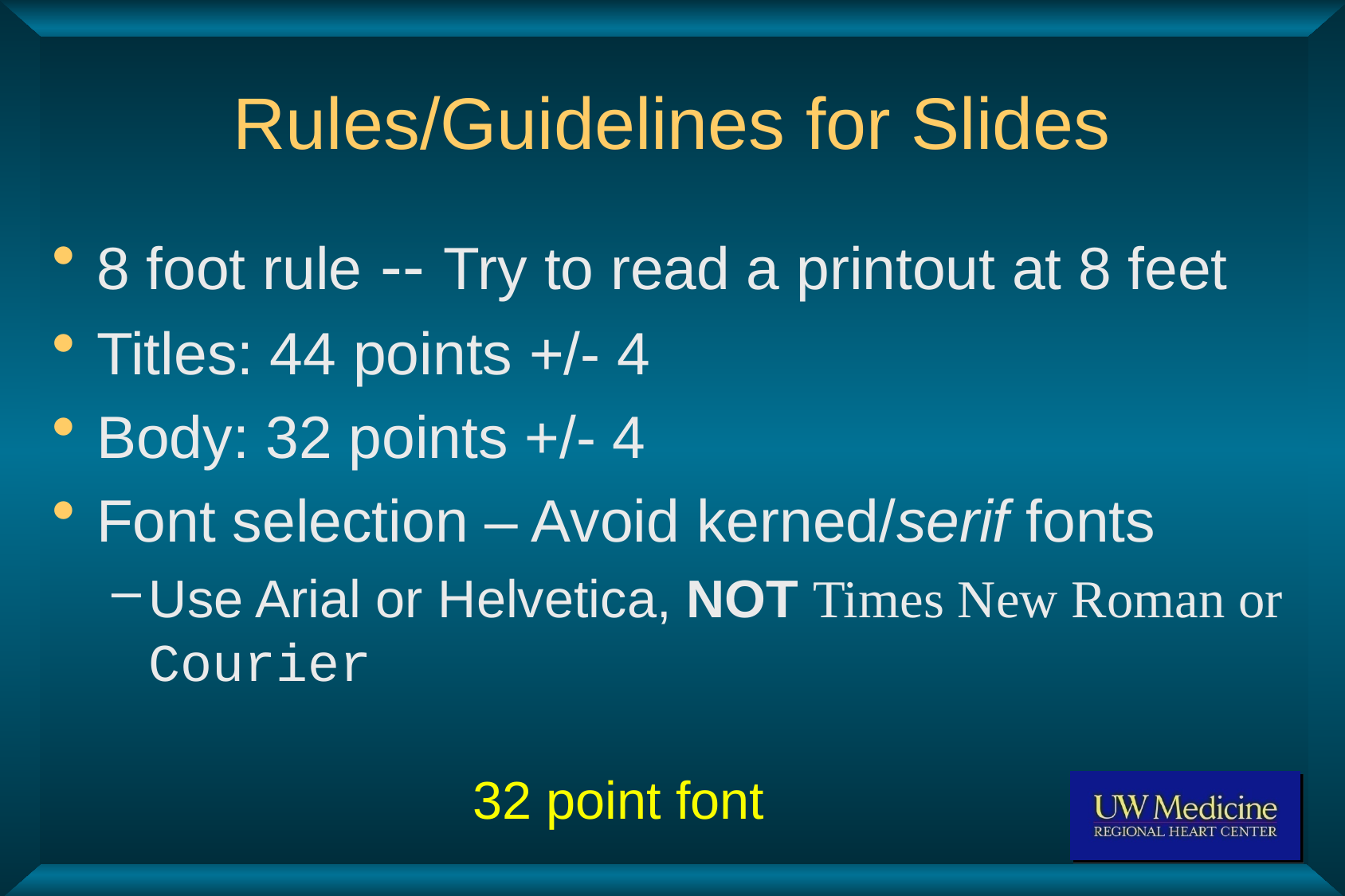

# Rules/Guidelines for Slides
8 foot rule -- Try to read a printout at 8 feet
Titles: 44 points +/- 4
Body: 32 points +/- 4
Font selection – Avoid kerned/serif fonts
Use Arial or Helvetica, NOT Times New Roman or Courier
32 point font